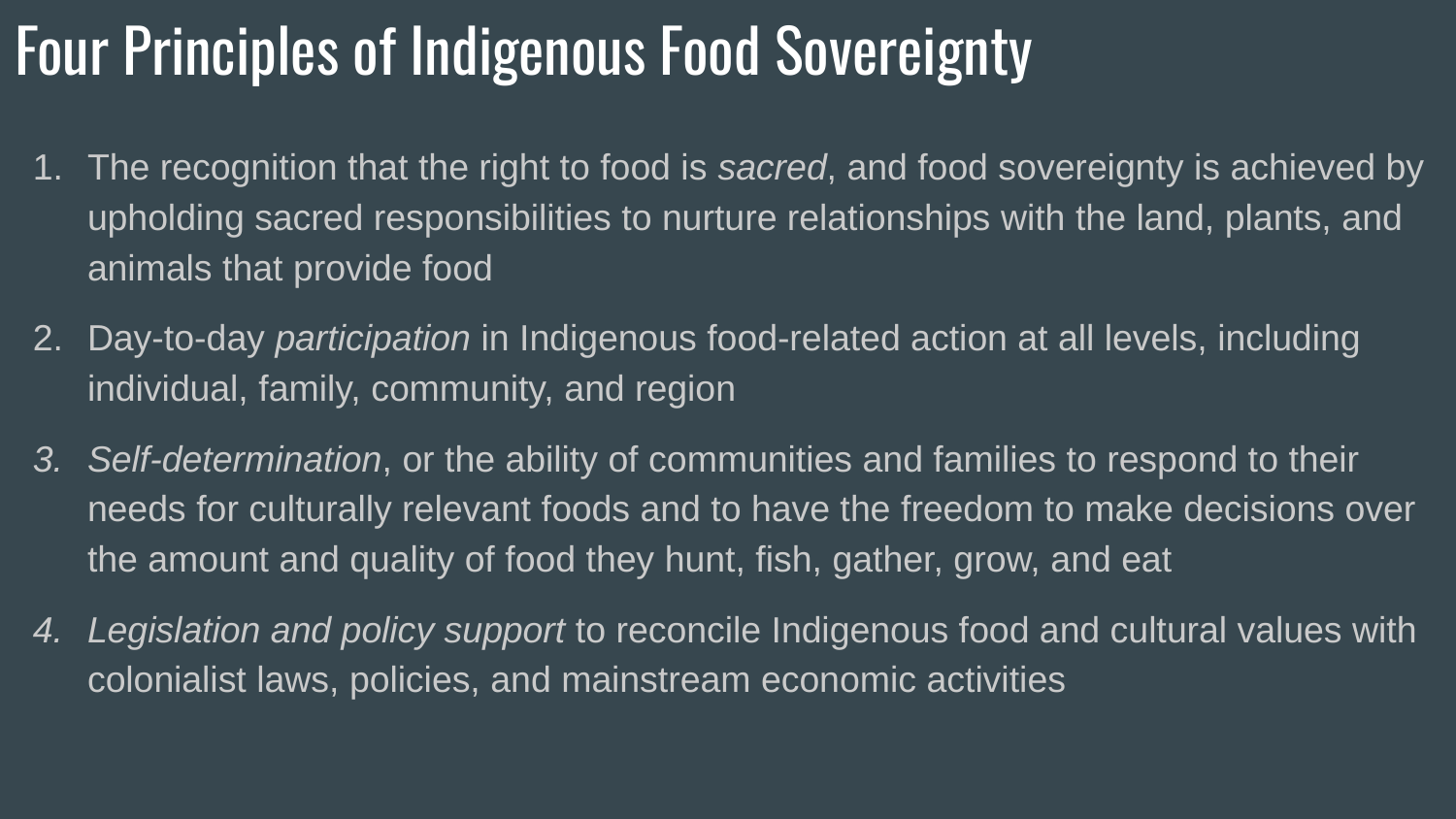

# Four Principles of Indigenous Food Sovereignty
The recognition that the right to food is sacred, and food sovereignty is achieved by upholding sacred responsibilities to nurture relationships with the land, plants, and animals that provide food
Day-to-day participation in Indigenous food-related action at all levels, including individual, family, community, and region
Self-determination, or the ability of communities and families to respond to their needs for culturally relevant foods and to have the freedom to make decisions over the amount and quality of food they hunt, fish, gather, grow, and eat
Legislation and policy support to reconcile Indigenous food and cultural values with colonialist laws, policies, and mainstream economic activities